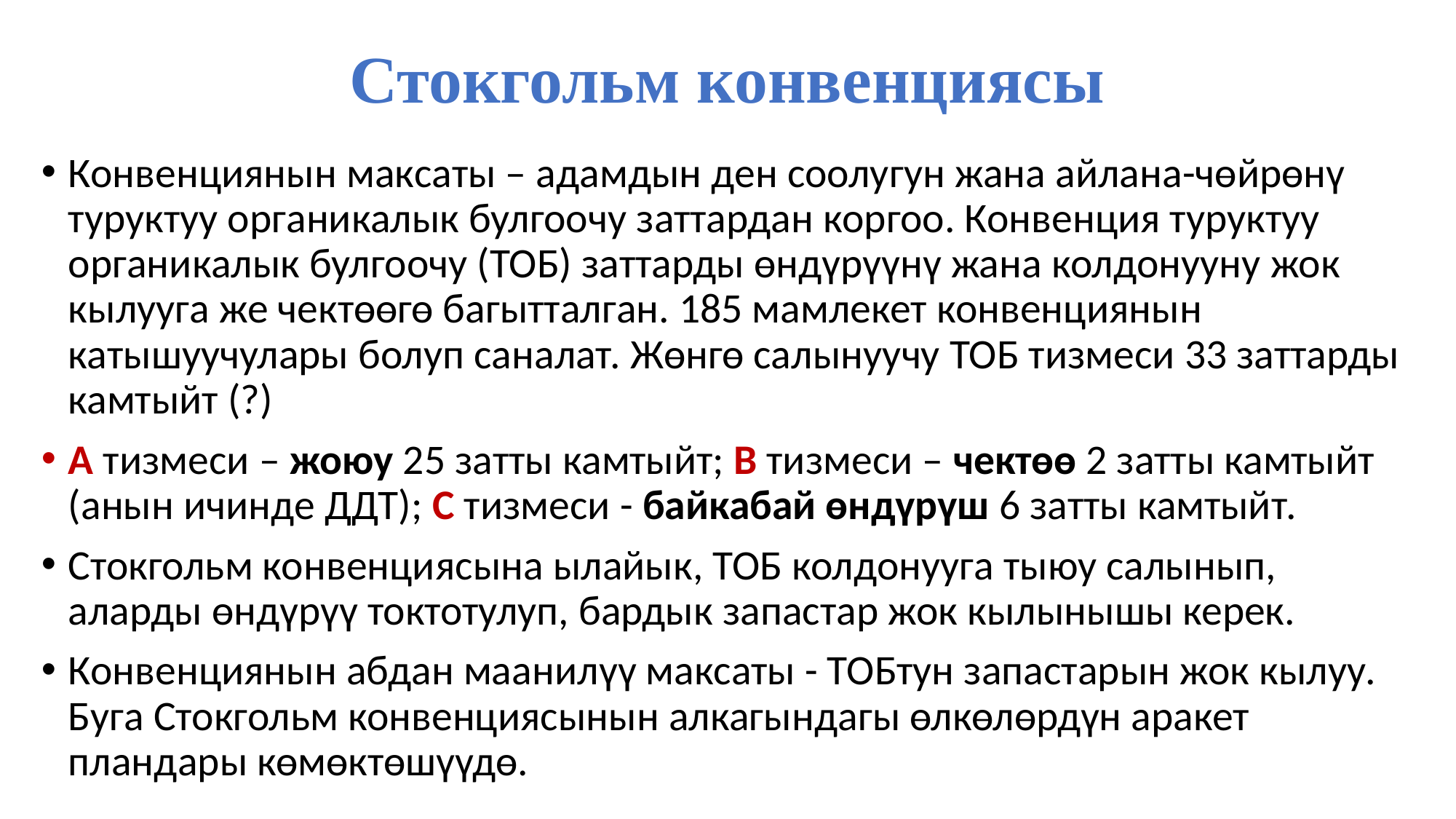

# Стокгольм конвенциясы
Конвенциянын максаты – адамдын ден соолугун жана айлана-чөйрөнү туруктуу органикалык булгоочу заттардан коргоо. Конвенция туруктуу органикалык булгоочу (ТОБ) заттарды өндүрүүнү жана колдонууну жок кылууга же чектөөгө багытталган. 185 мамлекет конвенциянын катышуучулары болуп саналат. Жөнгө салынуучу ТОБ тизмеси 33 заттарды камтыйт (?)
А тизмеси – жоюу 25 затты камтыйт; В тизмеси – чектөө 2 затты камтыйт (анын ичинде ДДТ); C тизмеси - байкабай өндүрүш 6 затты камтыйт.
Стокгольм конвенциясына ылайык, ТОБ колдонууга тыюу салынып, аларды өндүрүү токтотулуп, бардык запастар жок кылынышы керек.
Конвенциянын абдан маанилүү максаты - ТОБтун запастарын жок кылуу. Буга Стокгольм конвенциясынын алкагындагы өлкөлөрдүн аракет пландары көмөктөшүүдө.